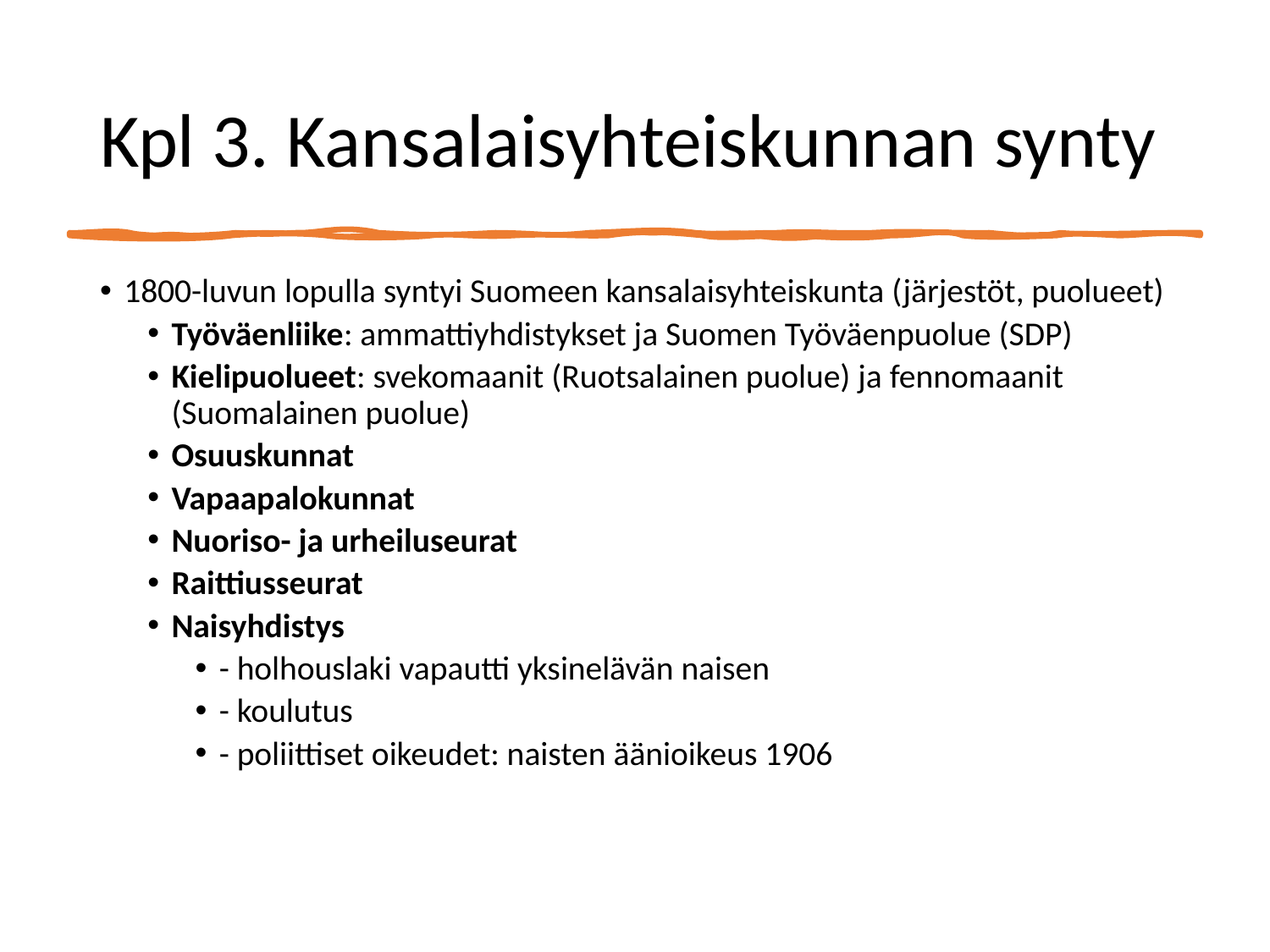

# Kpl 3. Kansalaisyhteiskunnan synty

1800-luvun lopulla syntyi Suomeen kansalaisyhteiskunta (järjestöt, puolueet)
Työväenliike: ammattiyhdistykset ja Suomen Työväenpuolue (SDP)
Kielipuolueet: svekomaanit (Ruotsalainen puolue) ja fennomaanit (Suomalainen puolue)
Osuuskunnat
Vapaapalokunnat
Nuoriso- ja urheiluseurat
Raittiusseurat
Naisyhdistys
- holhouslaki vapautti yksinelävän naisen
- koulutus
- poliittiset oikeudet: naisten äänioikeus 1906